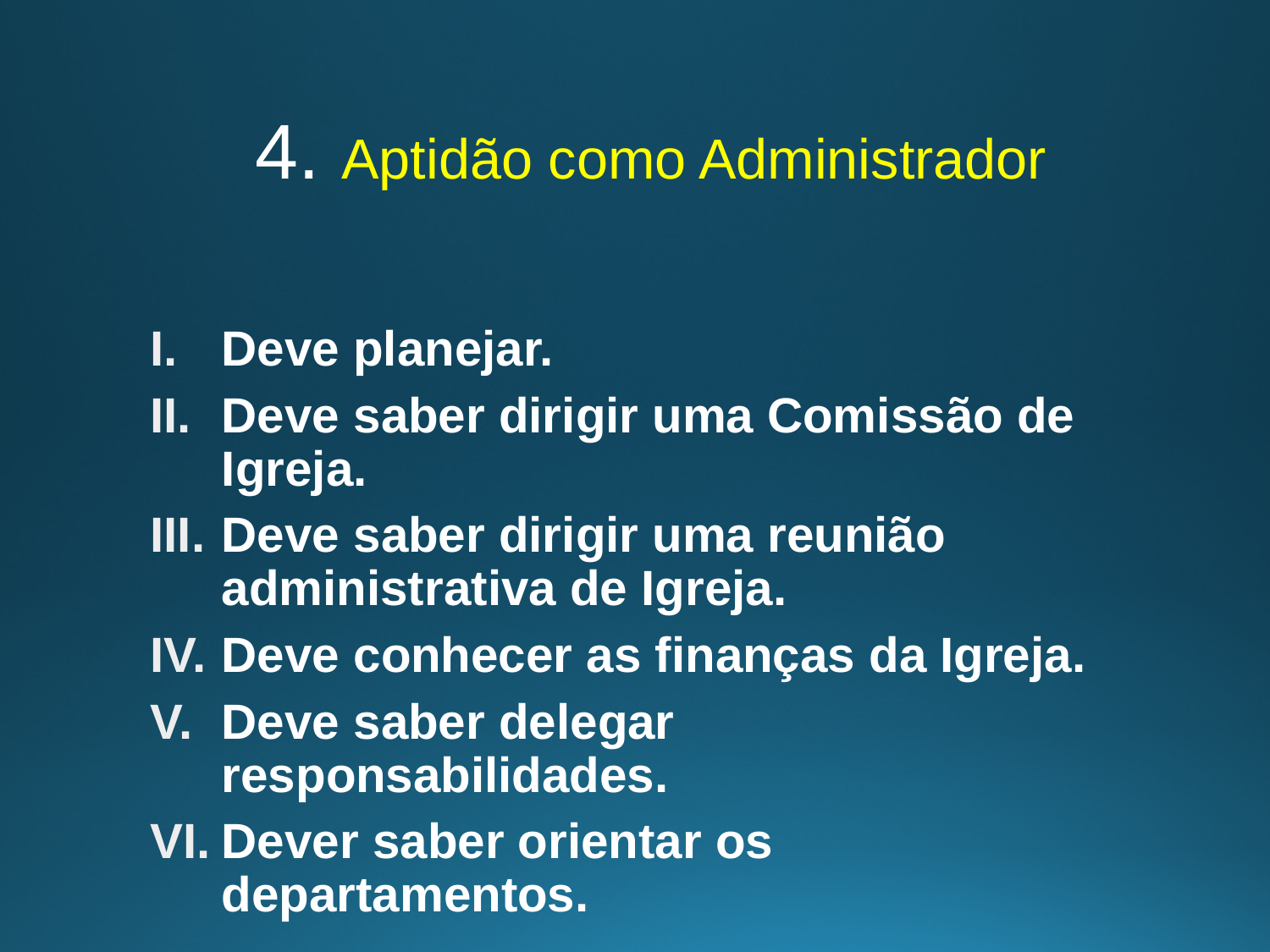

# 4. Aptidão como Administrador
Deve planejar.
Deve saber dirigir uma Comissão de Igreja.
Deve saber dirigir uma reunião administrativa de Igreja.
Deve conhecer as finanças da Igreja.
Deve saber delegar responsabilidades.
Dever saber orientar os departamentos.